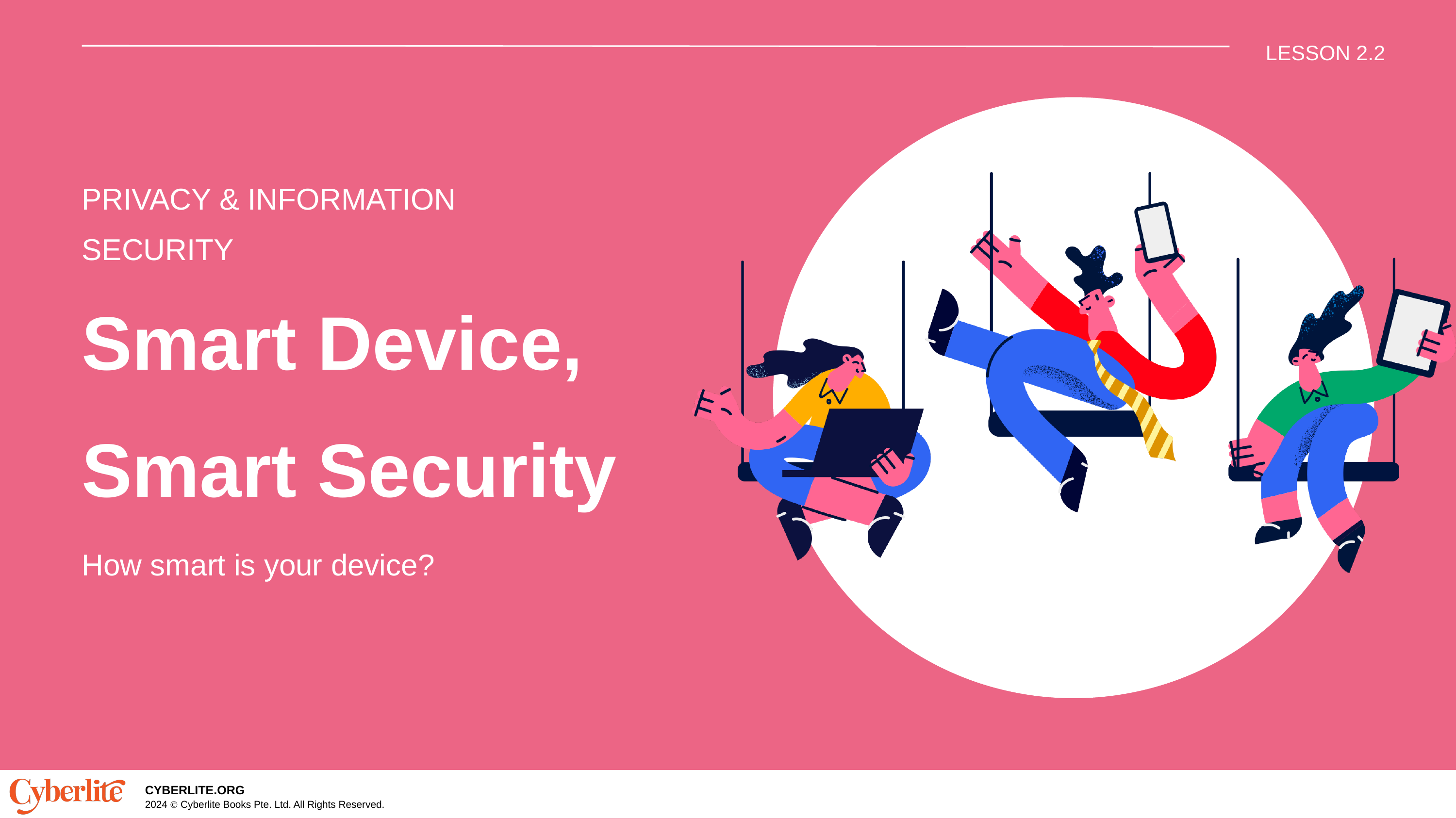

LESSON 2.2

PRIVACY & INFORMATION SECURITY
Smart Device, Smart Security
How smart is your device?

CYBERLITE.ORG
2024 Ⓒ Cyberlite Books Pte. Ltd. All Rights Reserved.